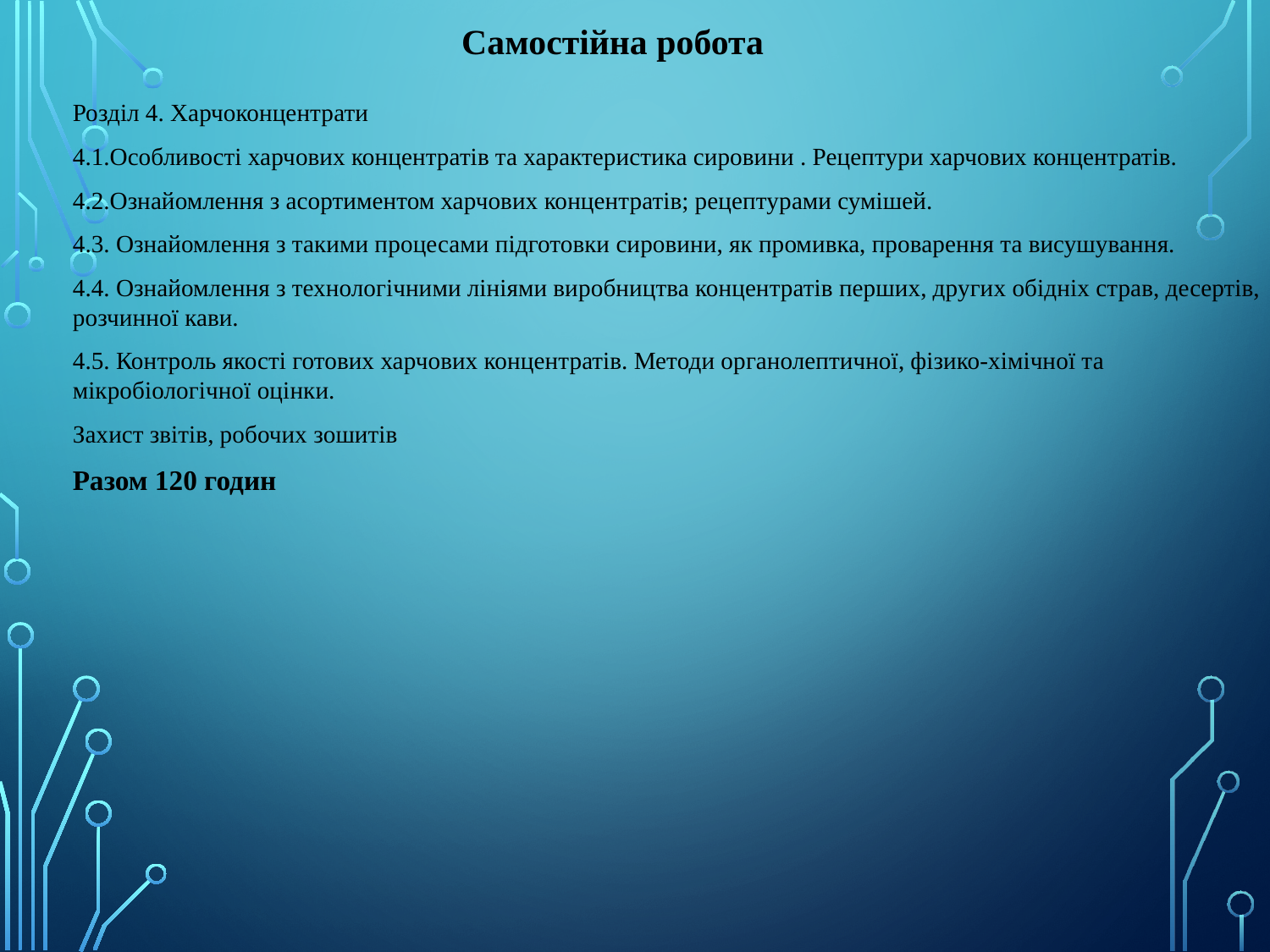

Самостійна робота
Розділ 4. Харчоконцентрати
4.1.Особливості харчових концентратів та характеристика сировини . Рецептури харчових концентратів.
4.2.Ознайомлення з асортиментом харчових концентратів; рецептурами сумішей.
4.3. Ознайомлення з такими процесами підготовки сировини, як промивка, проварення та висушування.
4.4. Ознайомлення з технологічними лініями виробництва концентратів перших, других обідніх страв, десертів, розчинної кави.
4.5. Контроль якості готових харчових концентратів. Методи органолептичної, фізико-хімічної та мікробіологічної оцінки.
Захист звітів, робочих зошитів
Разом 120 годин